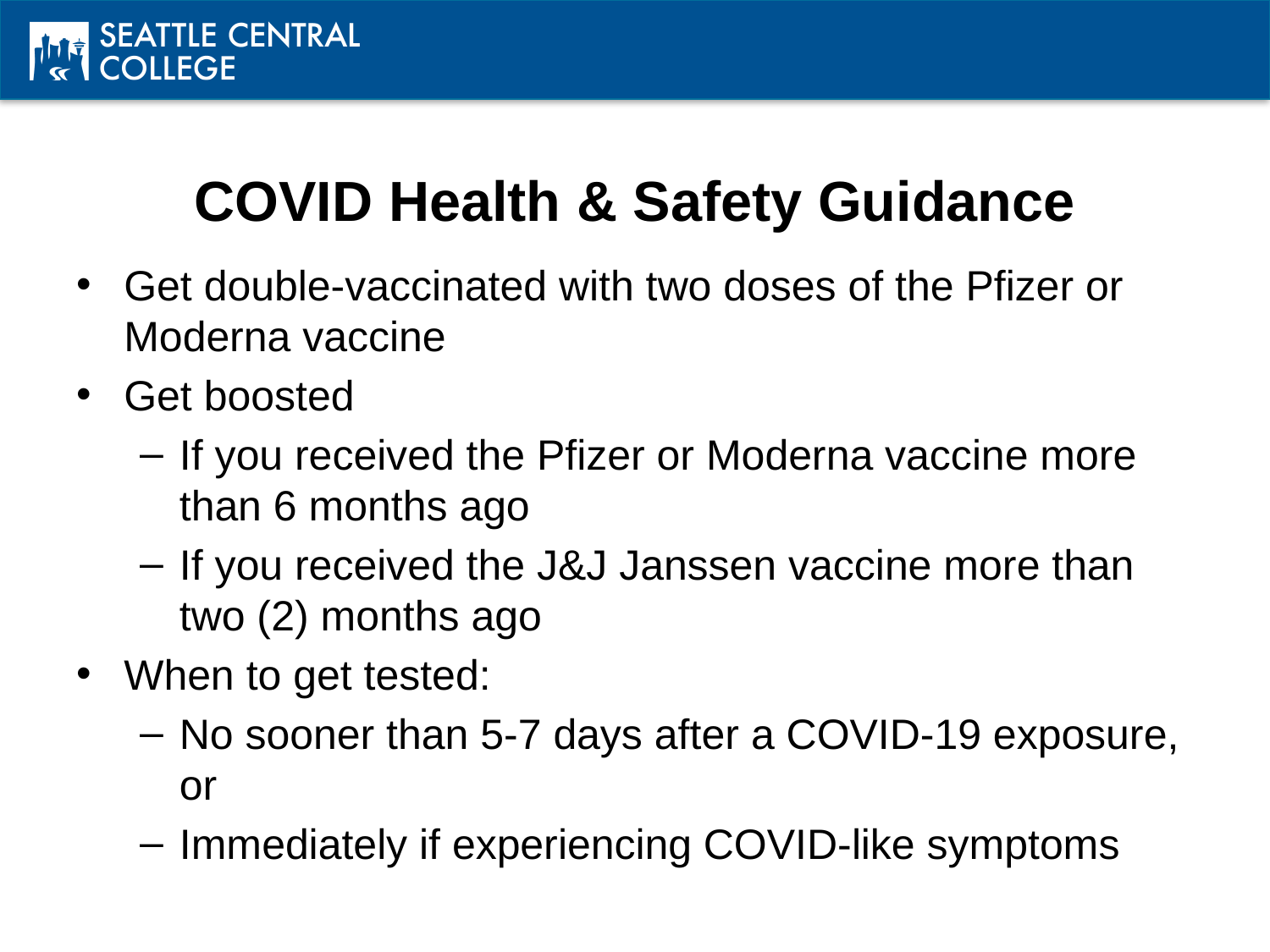

# COVID Health & Safety Guidance
Get double-vaccinated with two doses of the Pfizer or Moderna vaccine
Get boosted
If you received the Pfizer or Moderna vaccine more than 6 months ago
If you received the J&J Janssen vaccine more than two (2) months ago
When to get tested:
No sooner than 5-7 days after a COVID-19 exposure, or
Immediately if experiencing COVID-like symptoms